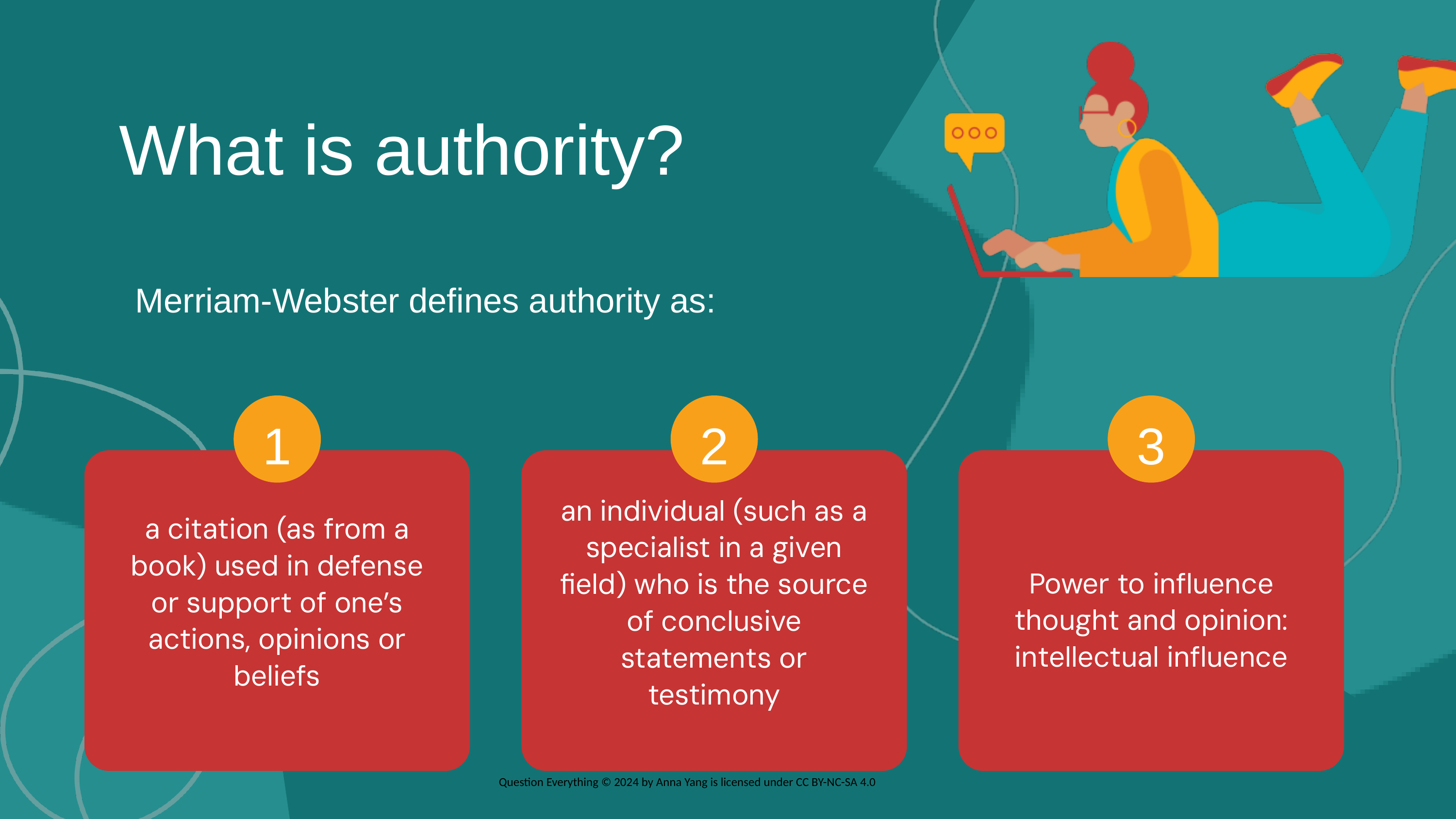

What is authority?
Merriam-Webster defines authority as:

1
2
3

an individual (such as a specialist in a given field) who is the source of conclusive statements or testimony
a citation (as from a book) used in defense or support of one’s actions, opinions or beliefs
Power to influence thought and opinion: intellectual influence
Question Everything © 2024 by Anna Yang is licensed under CC BY-NC-SA 4.0